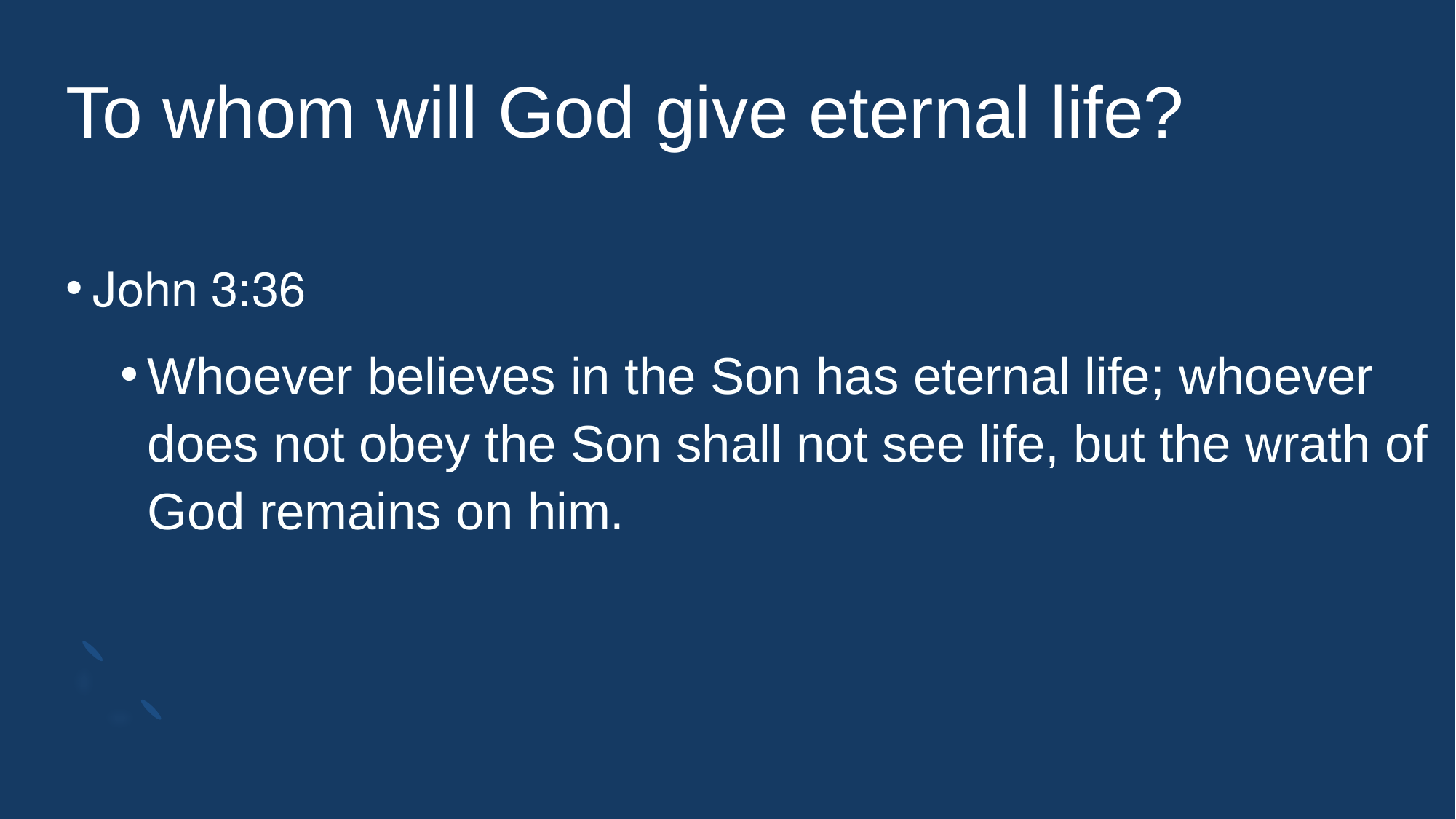

# To whom will God give eternal life?
John 3:36
Whoever believes in the Son has eternal life; whoever does not obey the Son shall not see life, but the wrath of God remains on him.